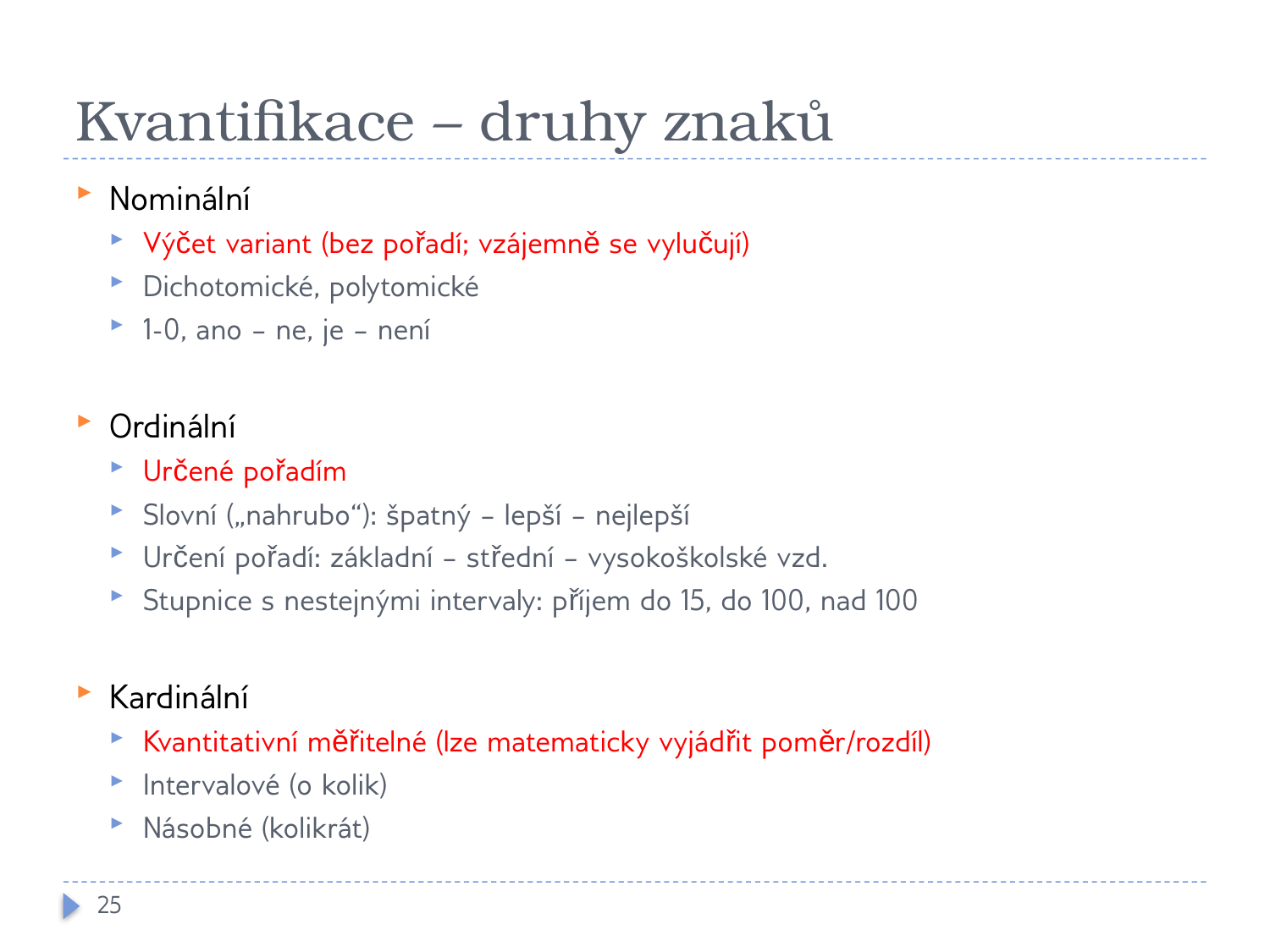

# Kvantifikace – druhy znaků
Nominální
Výčet variant (bez pořadí; vzájemně se vylučují)
Dichotomické, polytomické
1-0, ano – ne, je – není

Ordinální
Určené pořadím
Slovní („nahrubo“): špatný – lepší – nejlepší
Určení pořadí: základní – střední – vysokoškolské vzd.
Stupnice s nestejnými intervaly: příjem do 15, do 100, nad 100

Kardinální
Kvantitativní měřitelné (lze matematicky vyjádřit poměr/rozdíl)
Intervalové (o kolik)
Násobné (kolikrát)
25